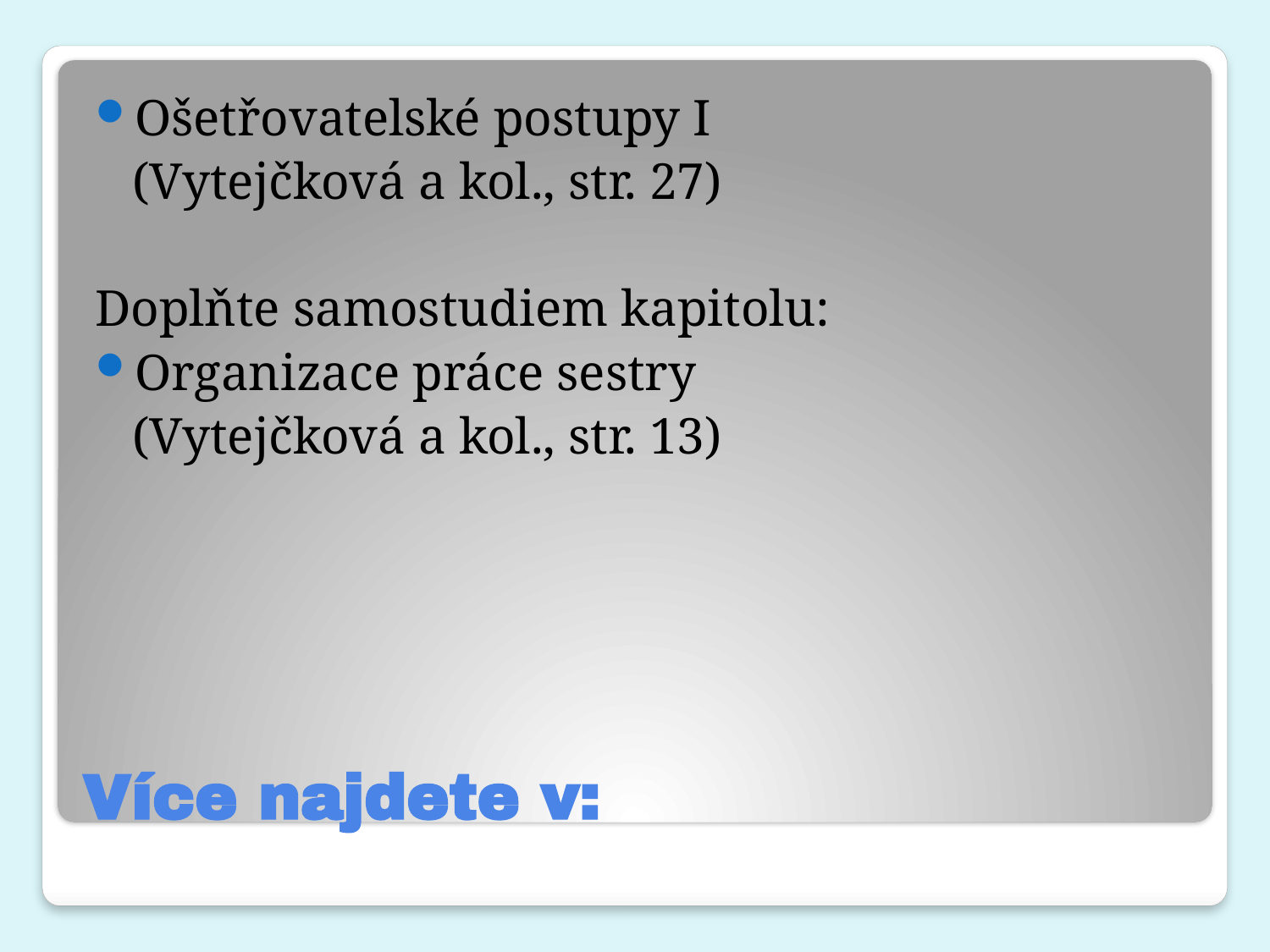

Ošetřovatelské postupy I
	(Vytejčková a kol., str. 27)

Doplňte samostudiem kapitolu:
Organizace práce sestry
	(Vytejčková a kol., str. 13)
# Více najdete v: